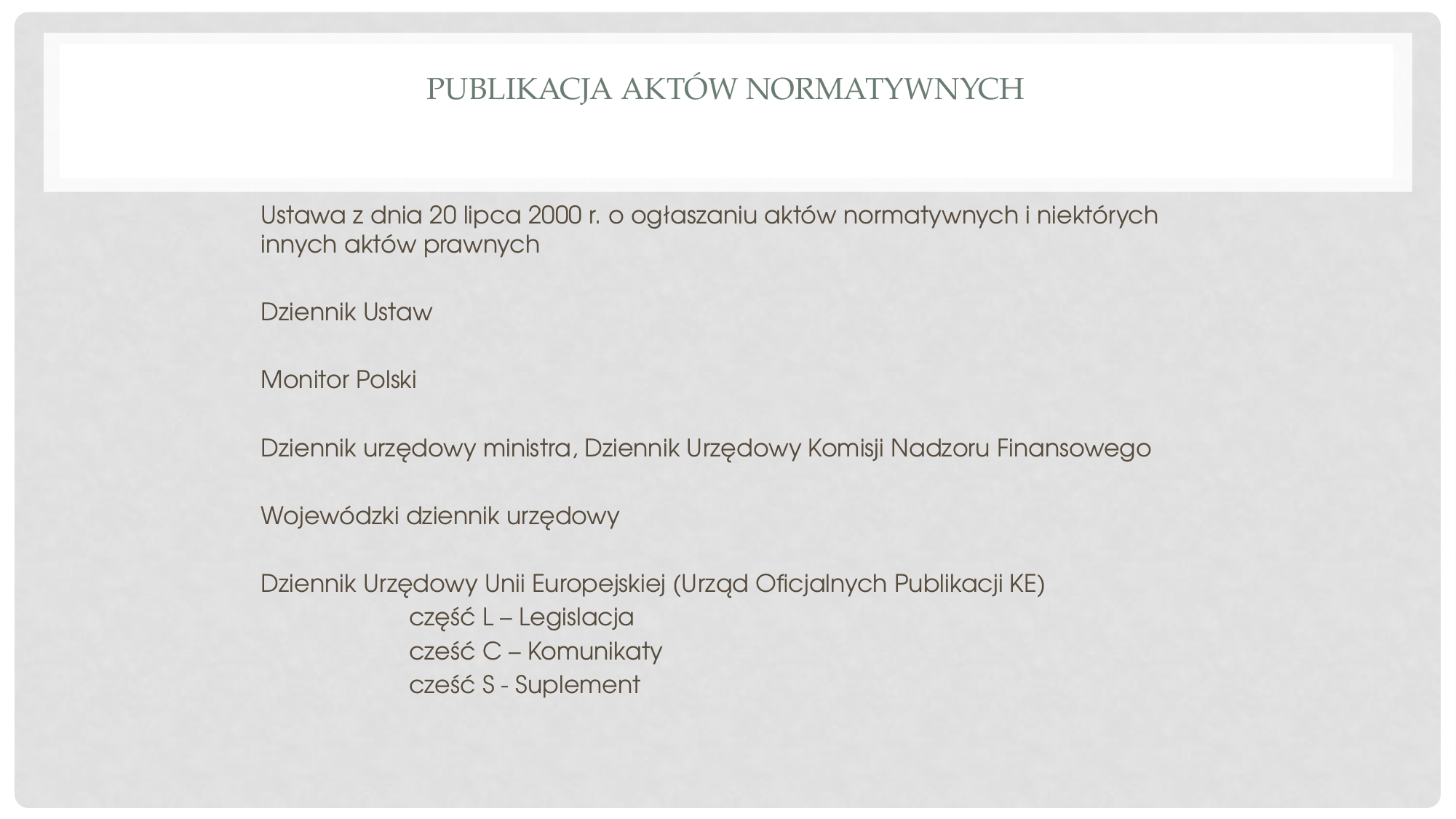

# Publikacja aktów normatywnych
Ustawa z dnia 20 lipca 2000 r. o ogłaszaniu aktów normatywnych i niektórych innych aktów prawnych

Dziennik Ustaw

Monitor Polski

Dziennik urzędowy ministra, Dziennik Urzędowy Komisji Nadzoru Finansowego

Wojewódzki dziennik urzędowy

Dziennik Urzędowy Unii Europejskiej (Urząd Oficjalnych Publikacji KE)
                      część L – Legislacja
                      cześć C – Komunikaty
                      cześć S - Suplement